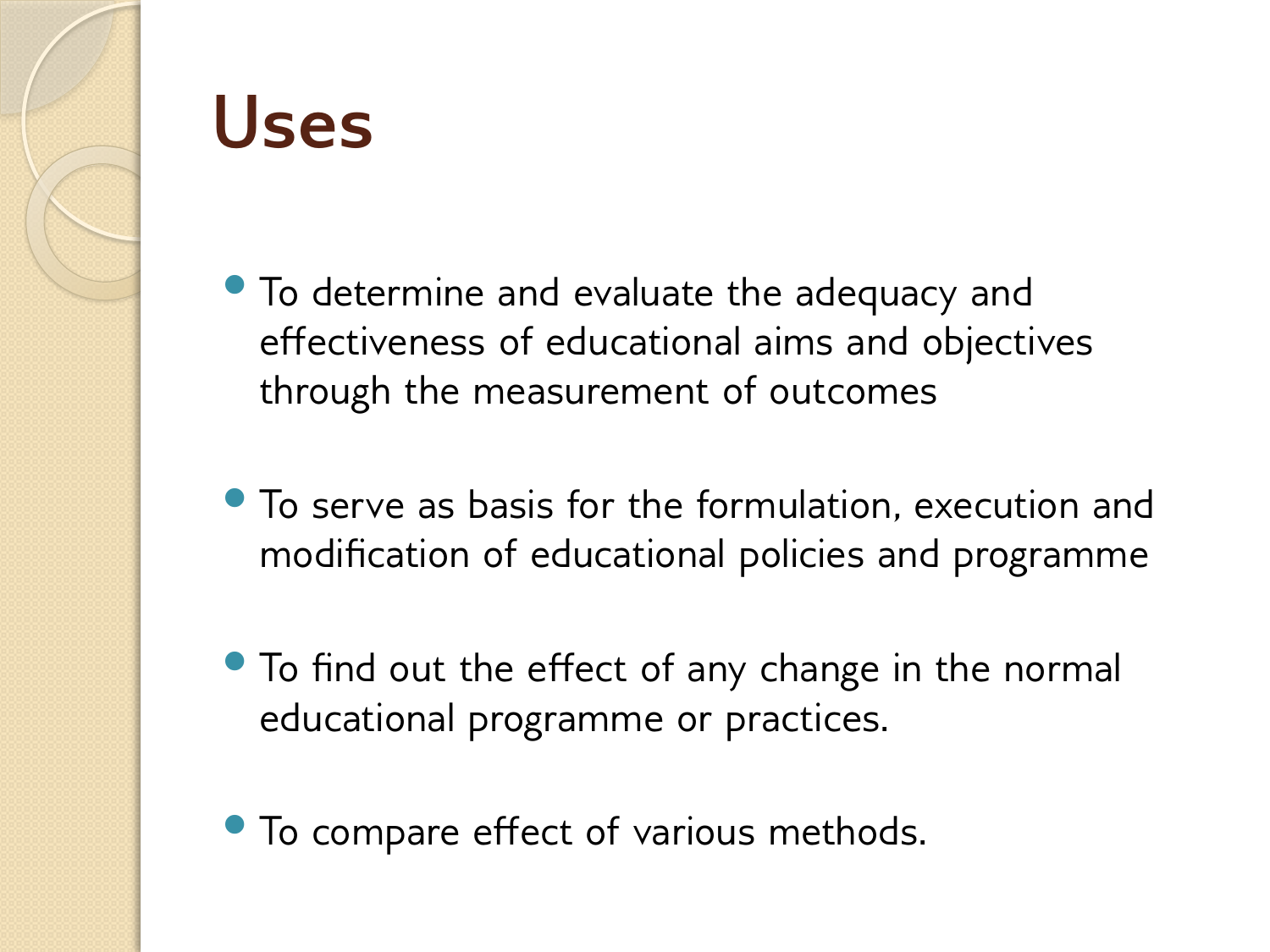

# Uses

To determine and evaluate the adequacy and effectiveness of educational aims and objectives through the measurement of outcomes

To serve as basis for the formulation, execution and modification of educational policies and programme

To find out the effect of any change in the normal educational programme or practices.

To compare effect of various methods.